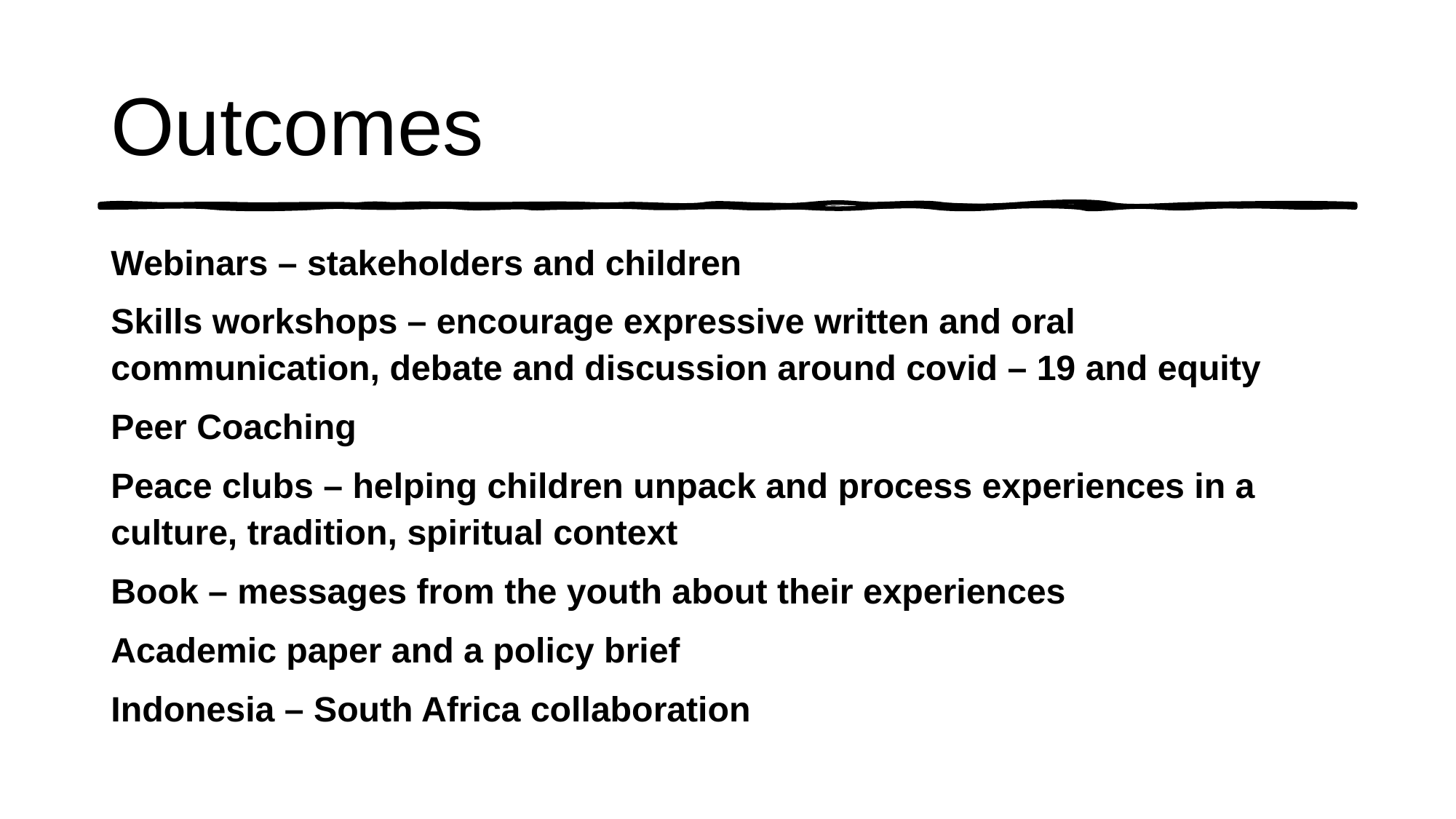

# Outcomes
Webinars – stakeholders and children
Skills workshops – encourage expressive written and oral communication, debate and discussion around covid – 19 and equity
Peer Coaching
Peace clubs – helping children unpack and process experiences in a culture, tradition, spiritual context
Book – messages from the youth about their experiences
Academic paper and a policy brief
Indonesia – South Africa collaboration